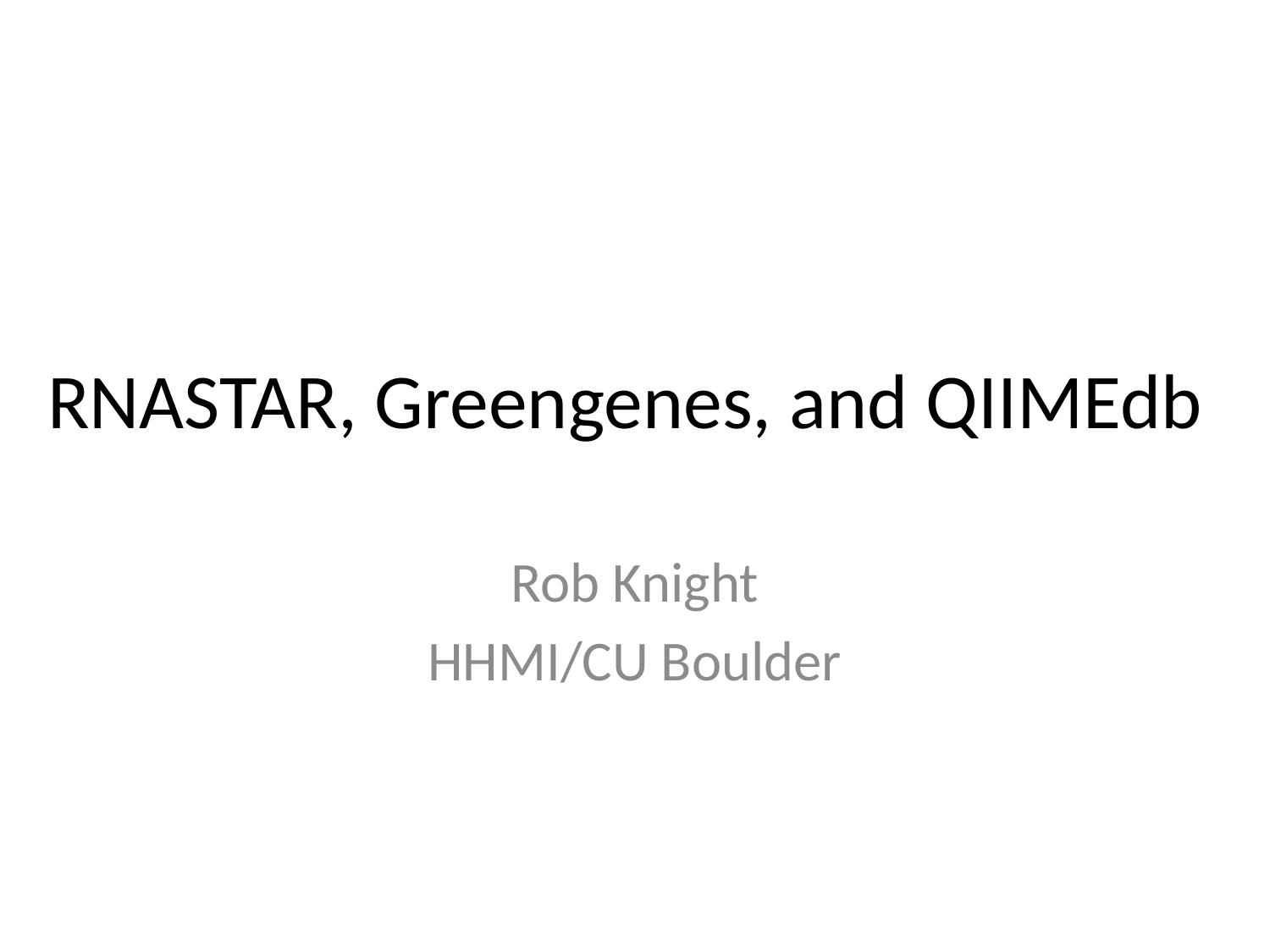

# RNASTAR, Greengenes, and QIIMEdb
Rob Knight
HHMI/CU Boulder